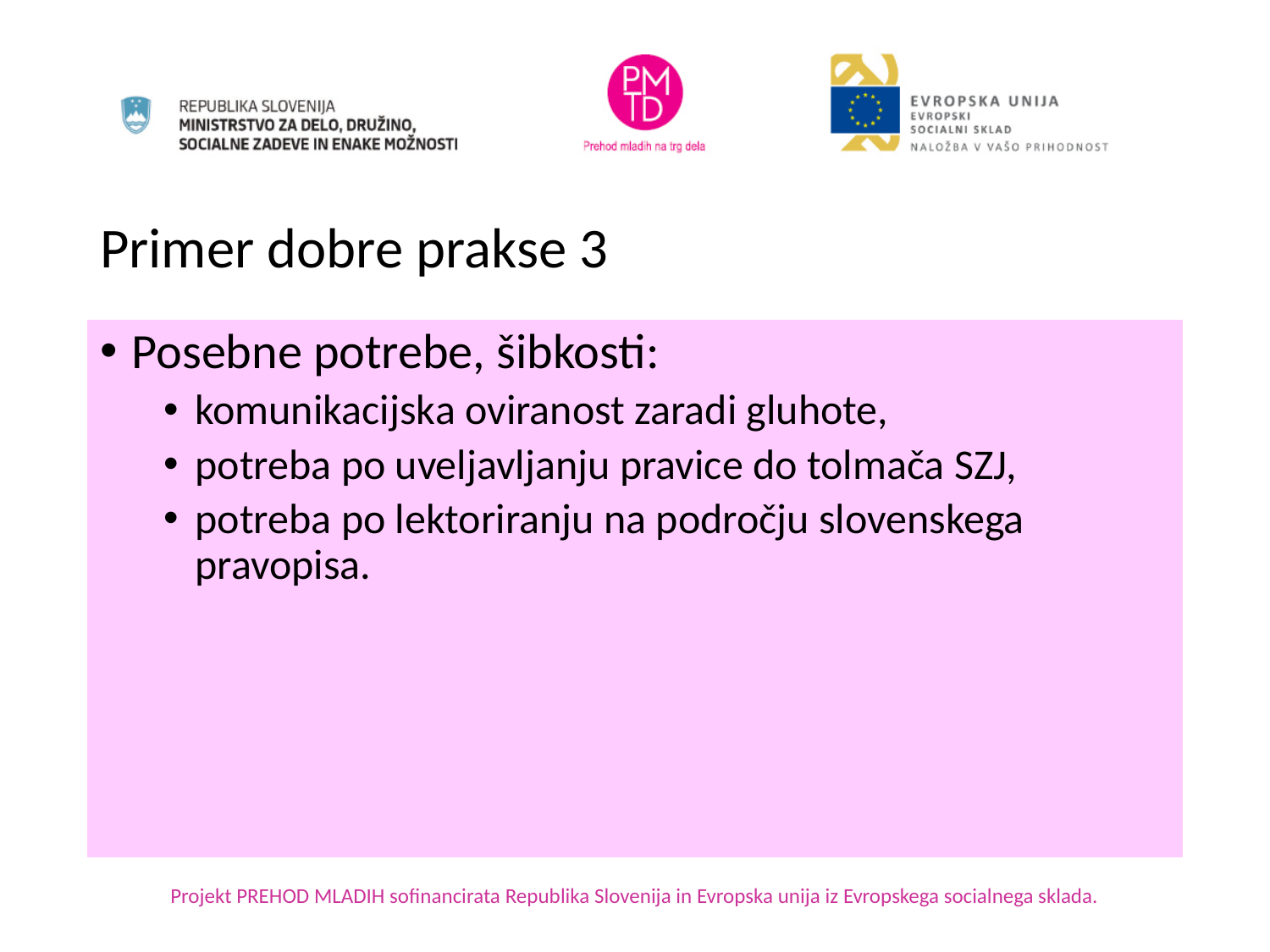

# Primer dobre prakse 3
Posebne potrebe, šibkosti:
komunikacijska oviranost zaradi gluhote,
potreba po uveljavljanju pravice do tolmača SZJ,
potreba po lektoriranju na področju slovenskega pravopisa.

Projekt PREHOD MLADIH sofinancirata Republika Slovenija in Evropska unija iz Evropskega socialnega sklada.